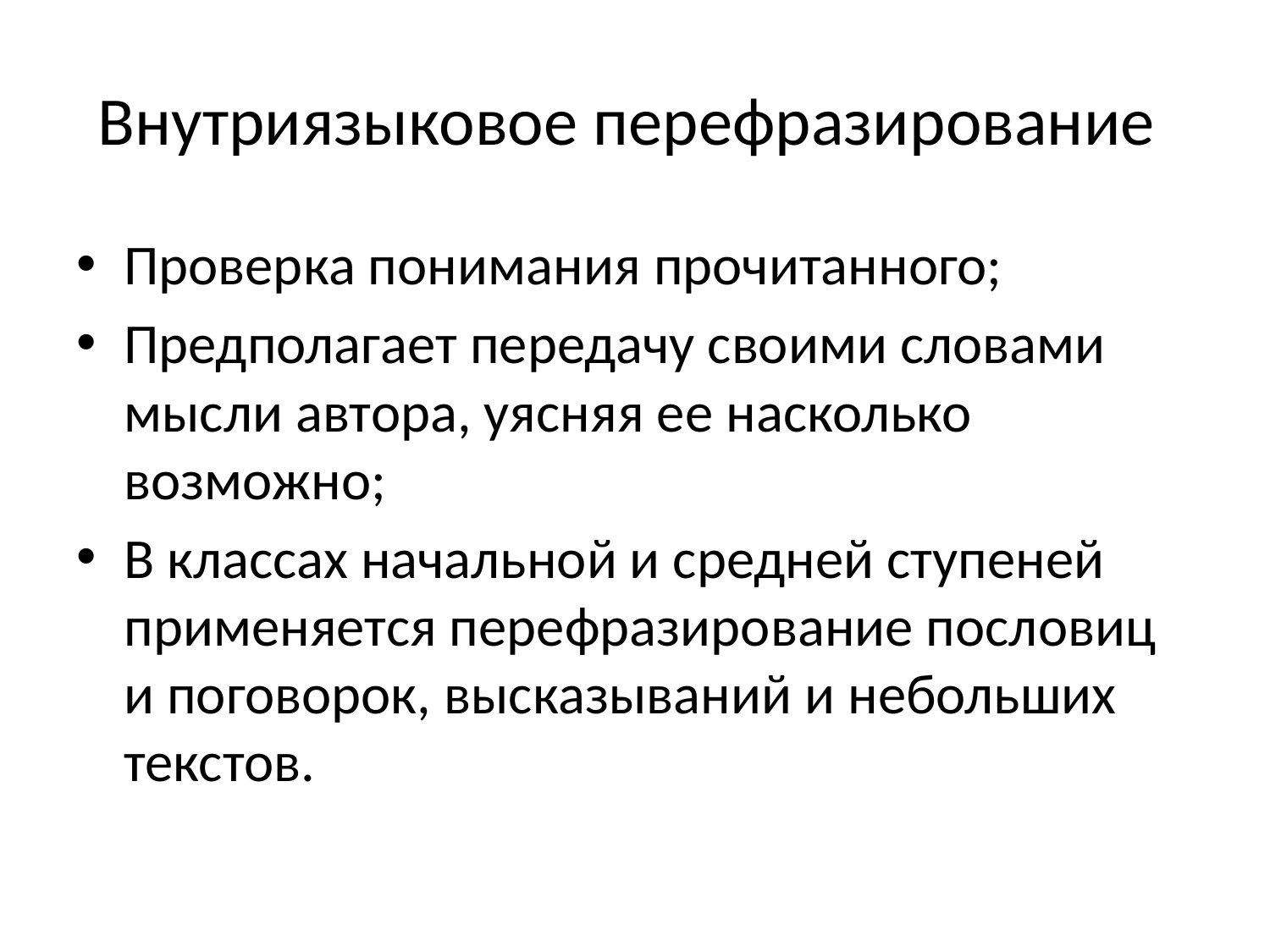

# Внутриязыковое перефразирование
Проверка понимания прочитанного;
Предполагает передачу своими словами мысли автора, уясняя ее насколько возможно;
В классах начальной и средней ступеней применяется перефразирование пословиц и поговорок, высказываний и небольших текстов.